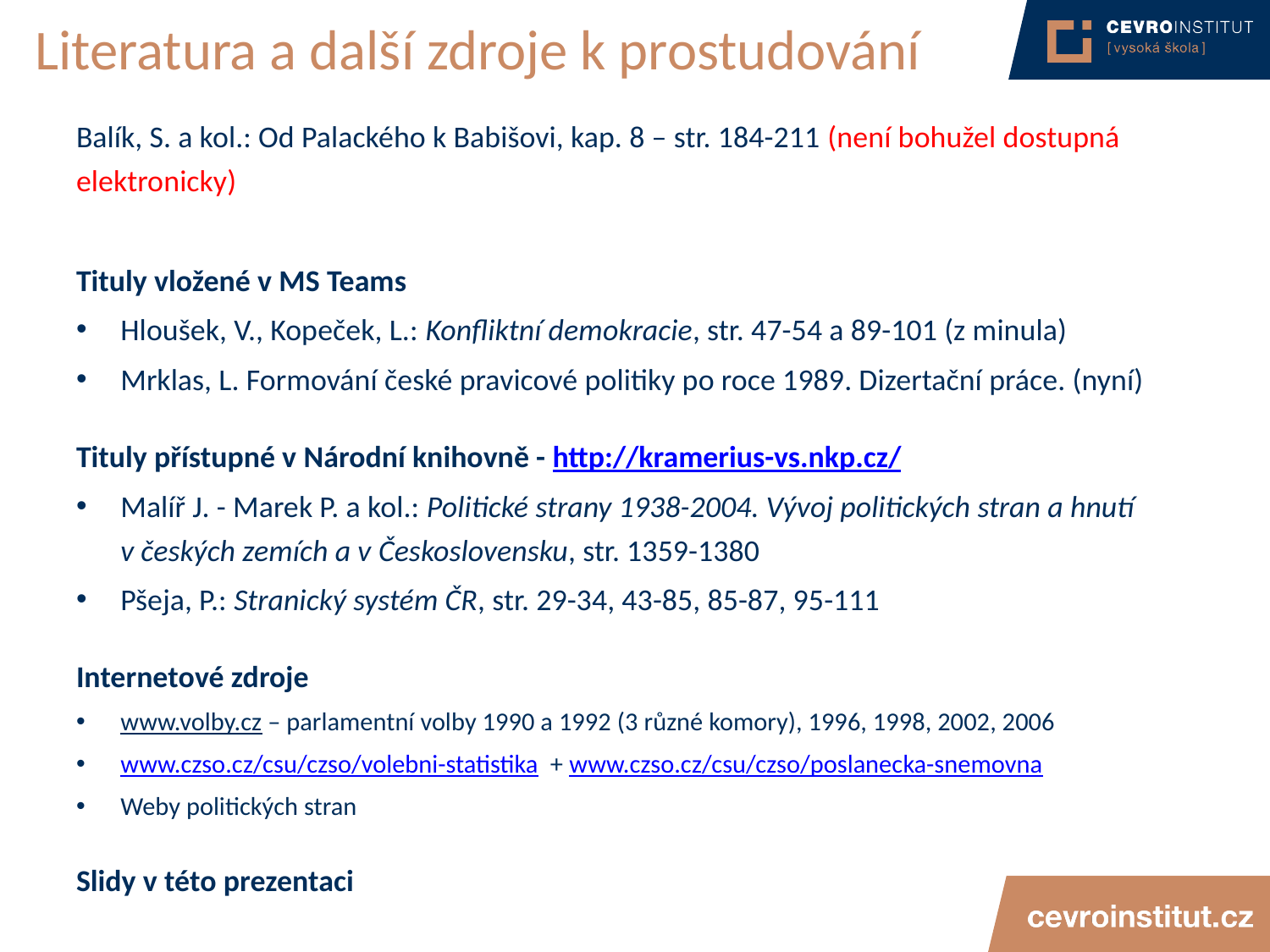

# Literatura a další zdroje k prostudování
Balík, S. a kol.: Od Palackého k Babišovi, kap. 8 – str. 184-211 (není bohužel dostupná elektronicky)

Tituly vložené v MS Teams
Hloušek, V., Kopeček, L.: Konfliktní demokracie, str. 47-54 a 89-101 (z minula)
Mrklas, L. Formování české pravicové politiky po roce 1989. Dizertační práce. (nyní)

Tituly přístupné v Národní knihovně - http://kramerius-vs.nkp.cz/
Malíř J. - Marek P. a kol.: Politické strany 1938-2004. Vývoj politických stran a hnutí v českých zemích a v Československu, str. 1359-1380
Pšeja, P.: Stranický systém ČR, str. 29-34, 43-85, 85-87, 95-111

Internetové zdroje
www.volby.cz – parlamentní volby 1990 a 1992 (3 různé komory), 1996, 1998, 2002, 2006
www.czso.cz/csu/czso/volebni-statistika  + www.czso.cz/csu/czso/poslanecka-snemovna
Weby politických stran

Slidy v této prezentaci